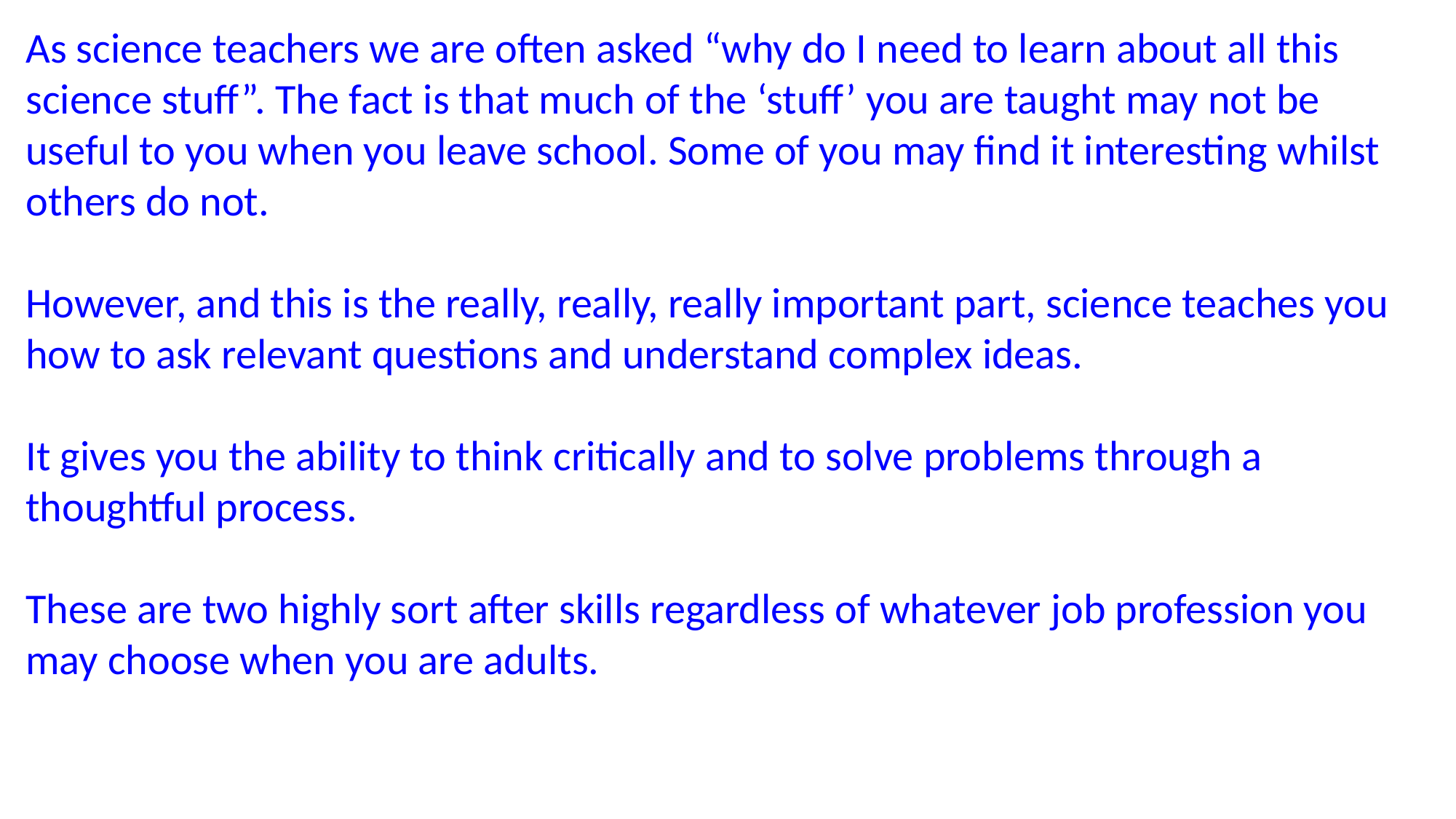

As science teachers we are often asked “why do I need to learn about all this science stuff”. The fact is that much of the ‘stuff’ you are taught may not be useful to you when you leave school. Some of you may find it interesting whilst others do not.

However, and this is the really, really, really important part, science teaches you how to ask relevant questions and understand complex ideas.

It gives you the ability to think critically and to solve problems through a thoughtful process.

These are two highly sort after skills regardless of whatever job profession you may choose when you are adults.